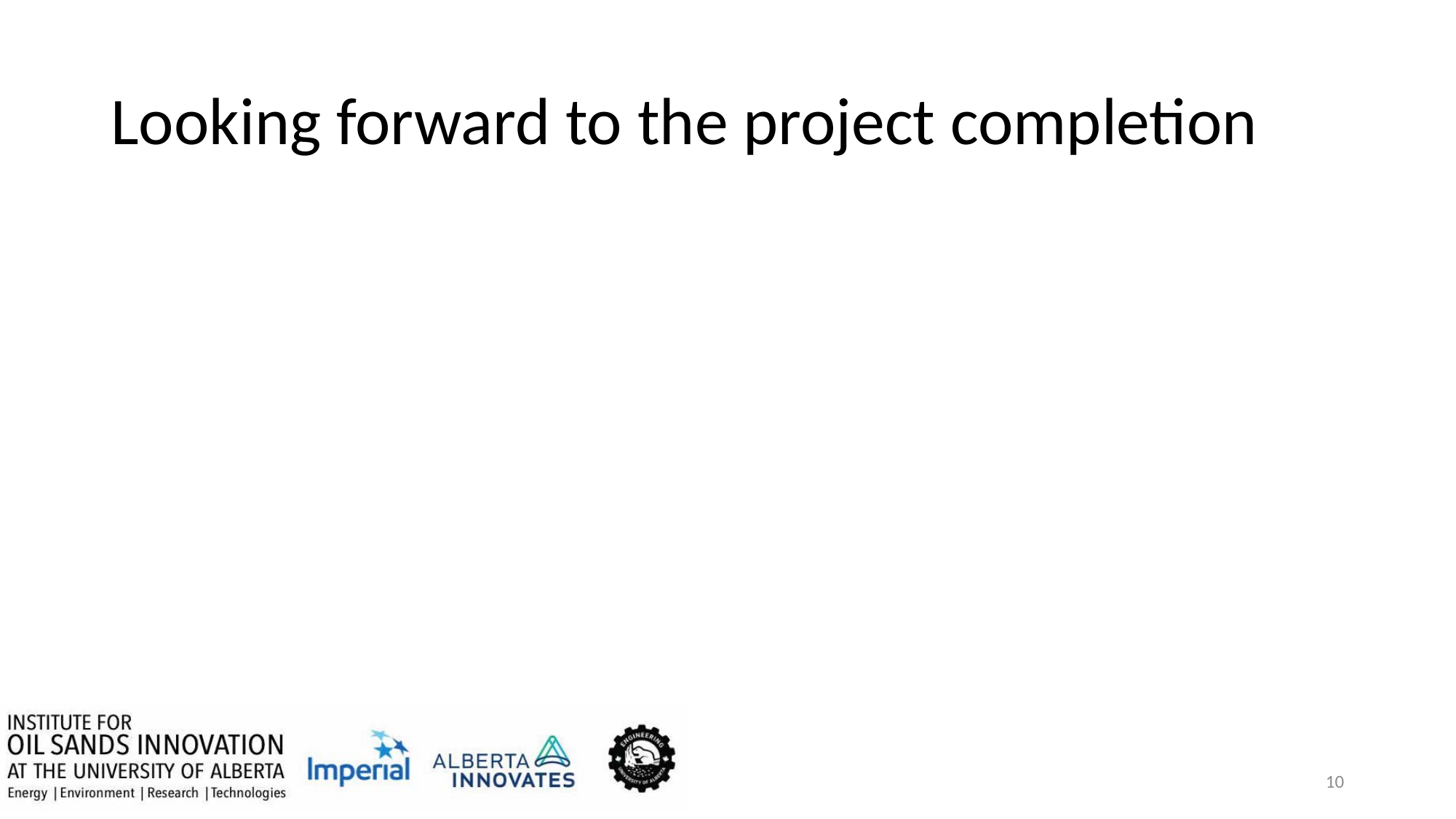

# Looking forward to the project completion

10